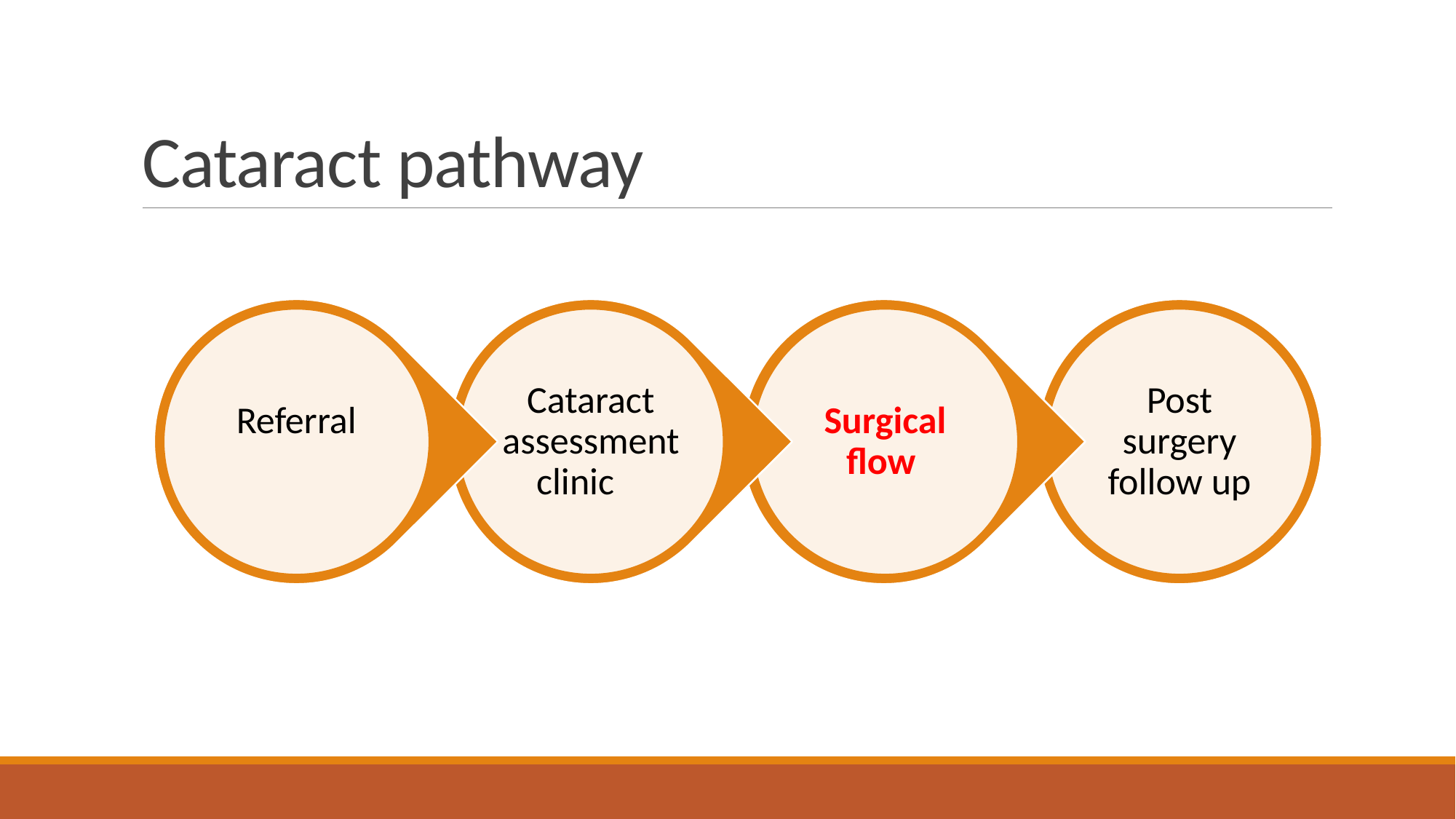

# Cataract pathway
Post surgery follow up
Surgical flow
Cataract assessment clinic
Referral